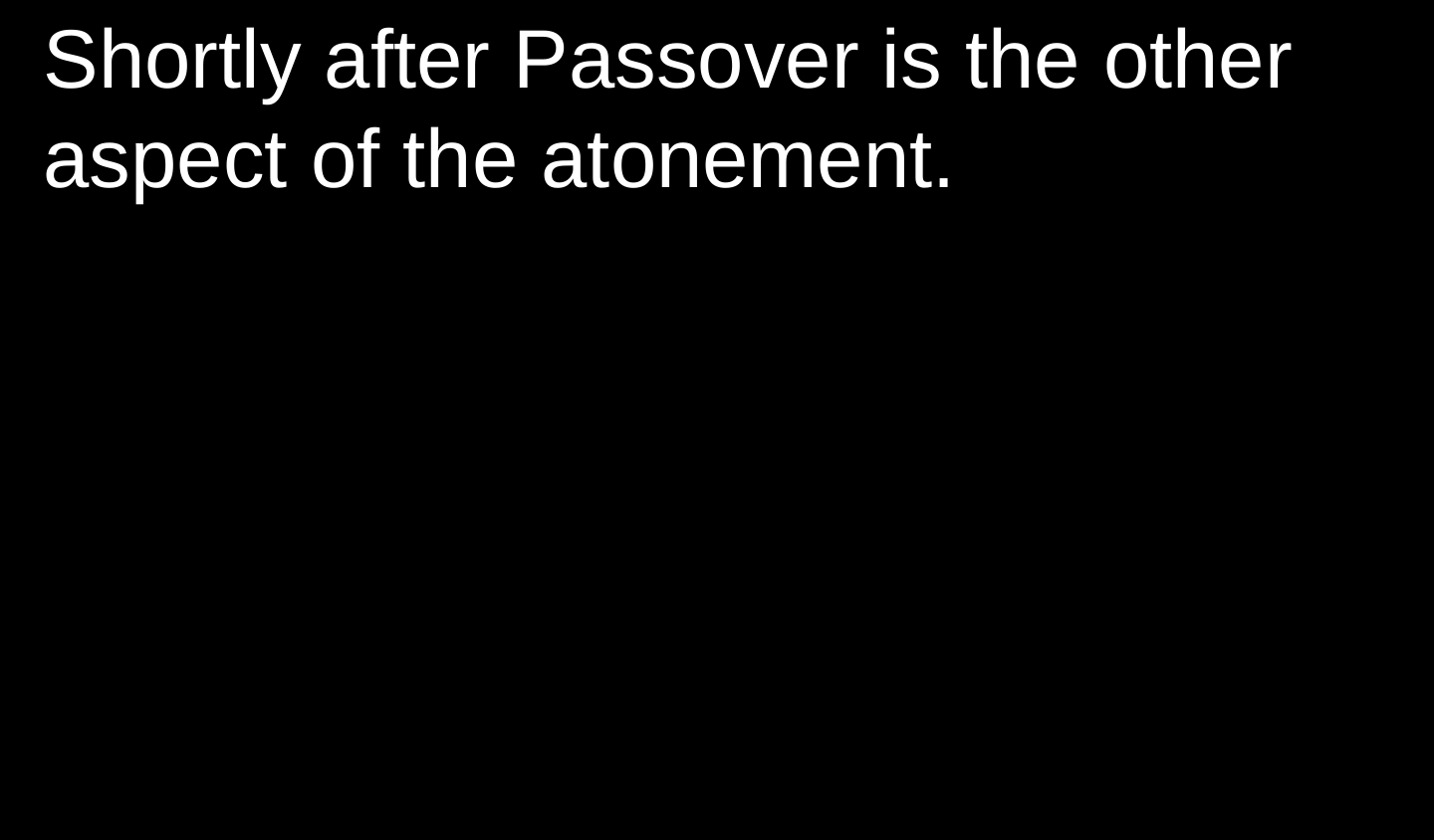

Shortly after Passover is the other aspect of the atonement.